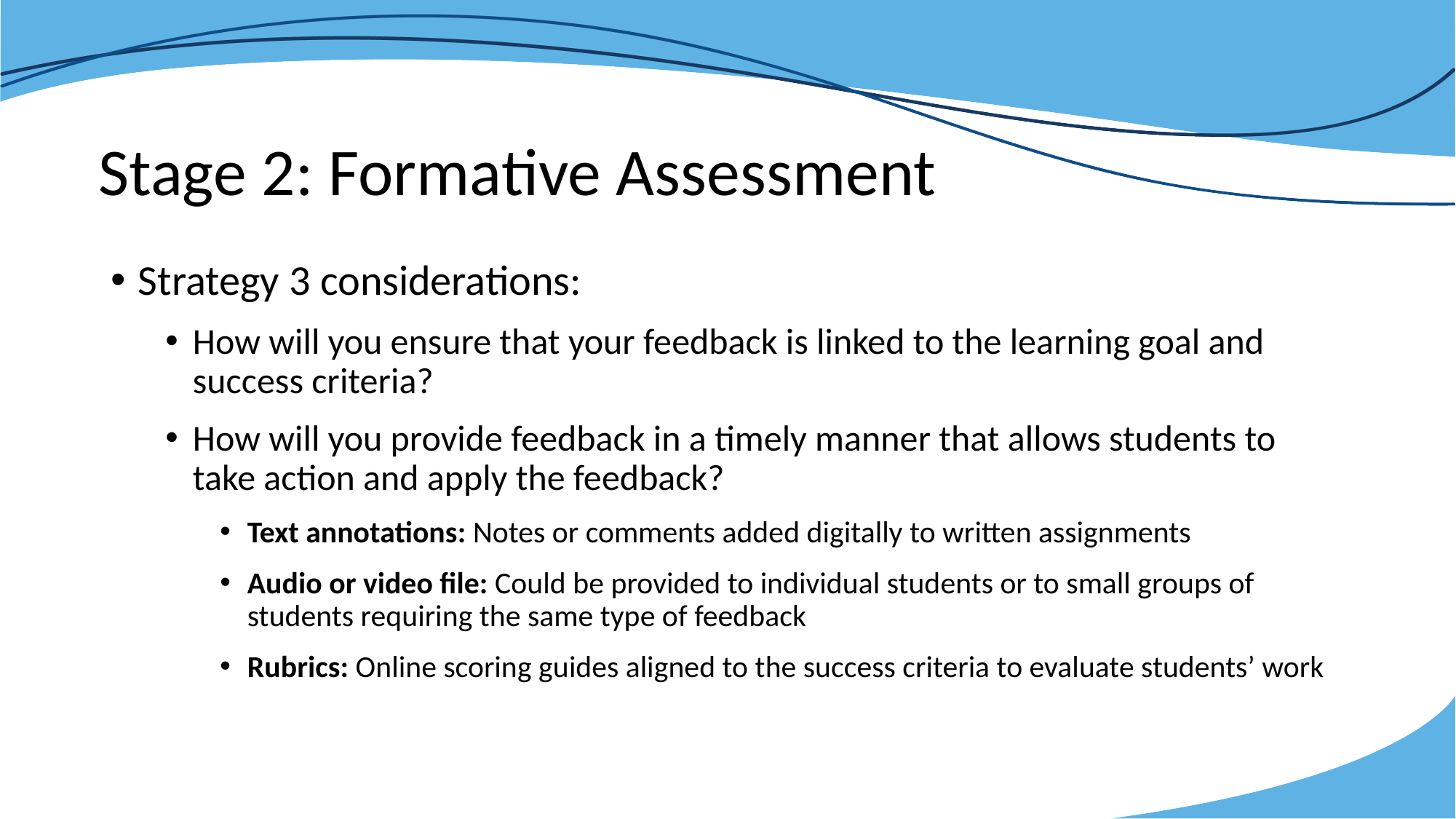

# Stage 2: Formative Assessment
Strategy 3 considerations:
How will you ensure that your feedback is linked to the learning goal and success criteria?
How will you provide feedback in a timely manner that allows students to take action and apply the feedback?
Text annotations: Notes or comments added digitally to written assignments
Audio or video file: Could be provided to individual students or to small groups of students requiring the same type of feedback
Rubrics: Online scoring guides aligned to the success criteria to evaluate students’ work